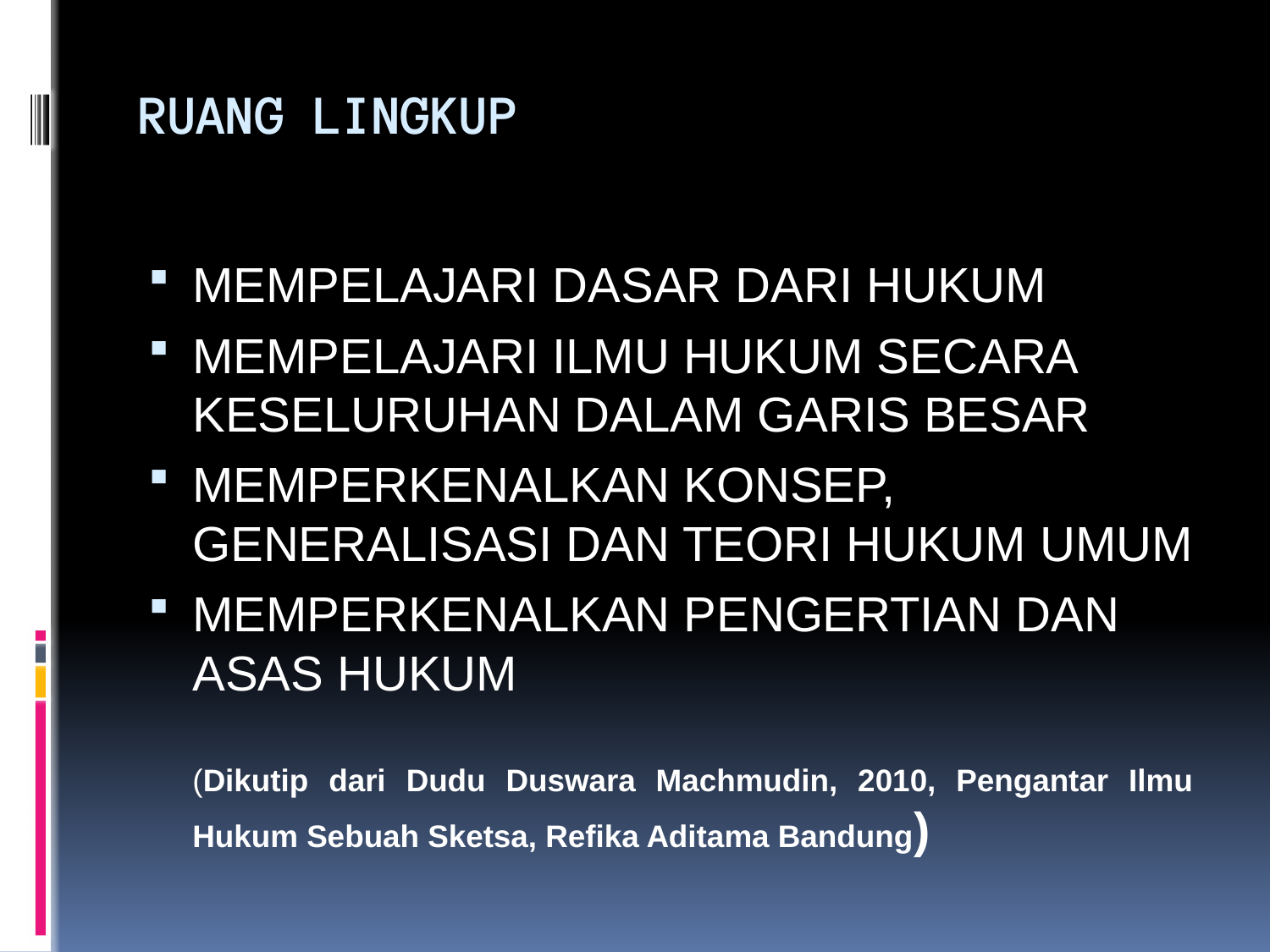

# RUANG LINGKUP
MEMPELAJARI DASAR DARI HUKUM
MEMPELAJARI ILMU HUKUM SECARA KESELURUHAN DALAM GARIS BESAR
MEMPERKENALKAN KONSEP, GENERALISASI DAN TEORI HUKUM UMUM
MEMPERKENALKAN PENGERTIAN DAN ASAS HUKUM

	(Dikutip dari Dudu Duswara Machmudin, 2010, Pengantar Ilmu Hukum Sebuah Sketsa, Refika Aditama Bandung)